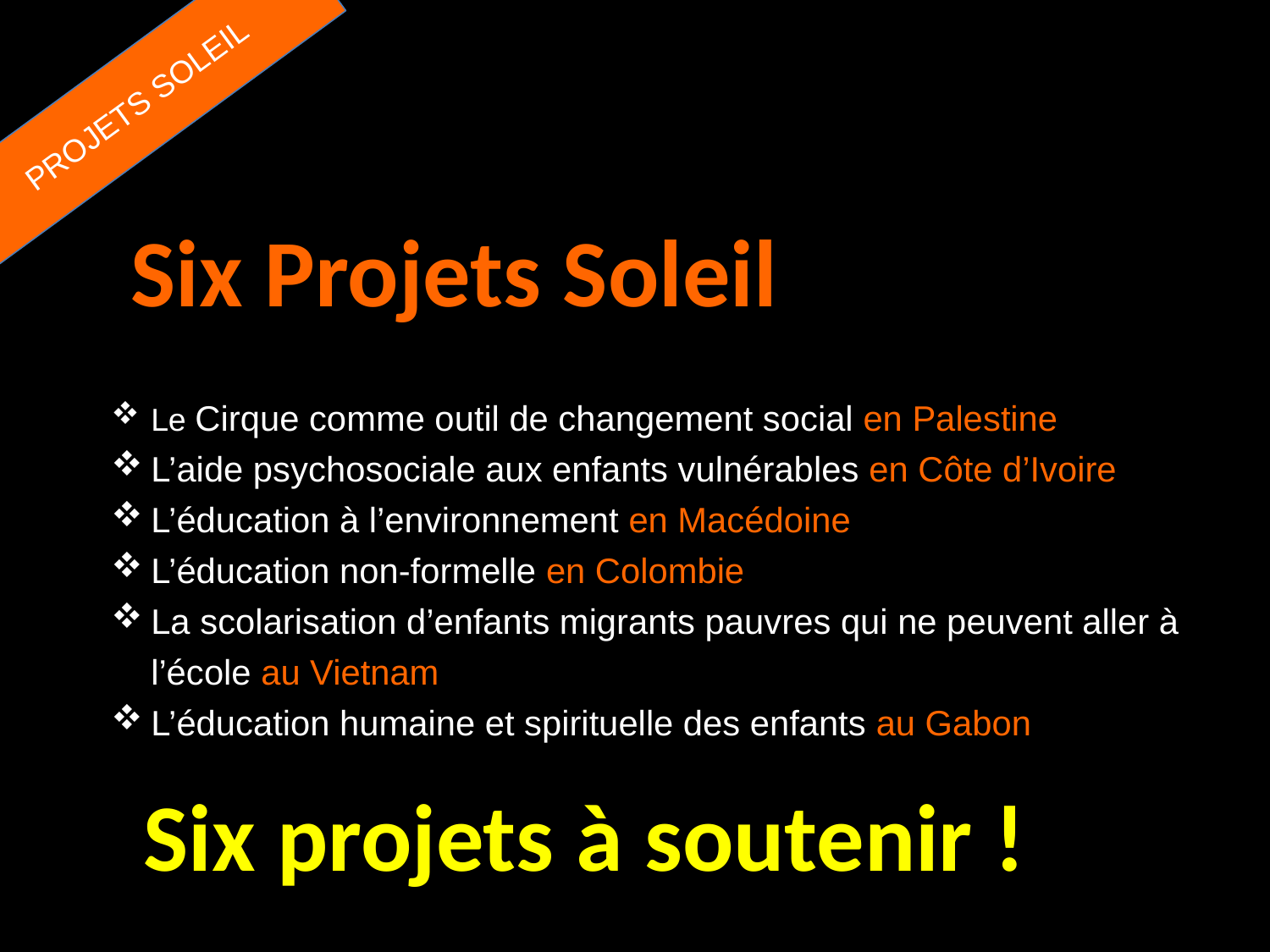

Six Projets Soleil
Le Cirque comme outil de changement social en Palestine
L’aide psychosociale aux enfants vulnérables en Côte d’Ivoire
L’éducation à l’environnement en Macédoine
L’éducation non-formelle en Colombie
La scolarisation d’enfants migrants pauvres qui ne peuvent aller à l’école au Vietnam
L’éducation humaine et spirituelle des enfants au Gabon
Six projets à soutenir !